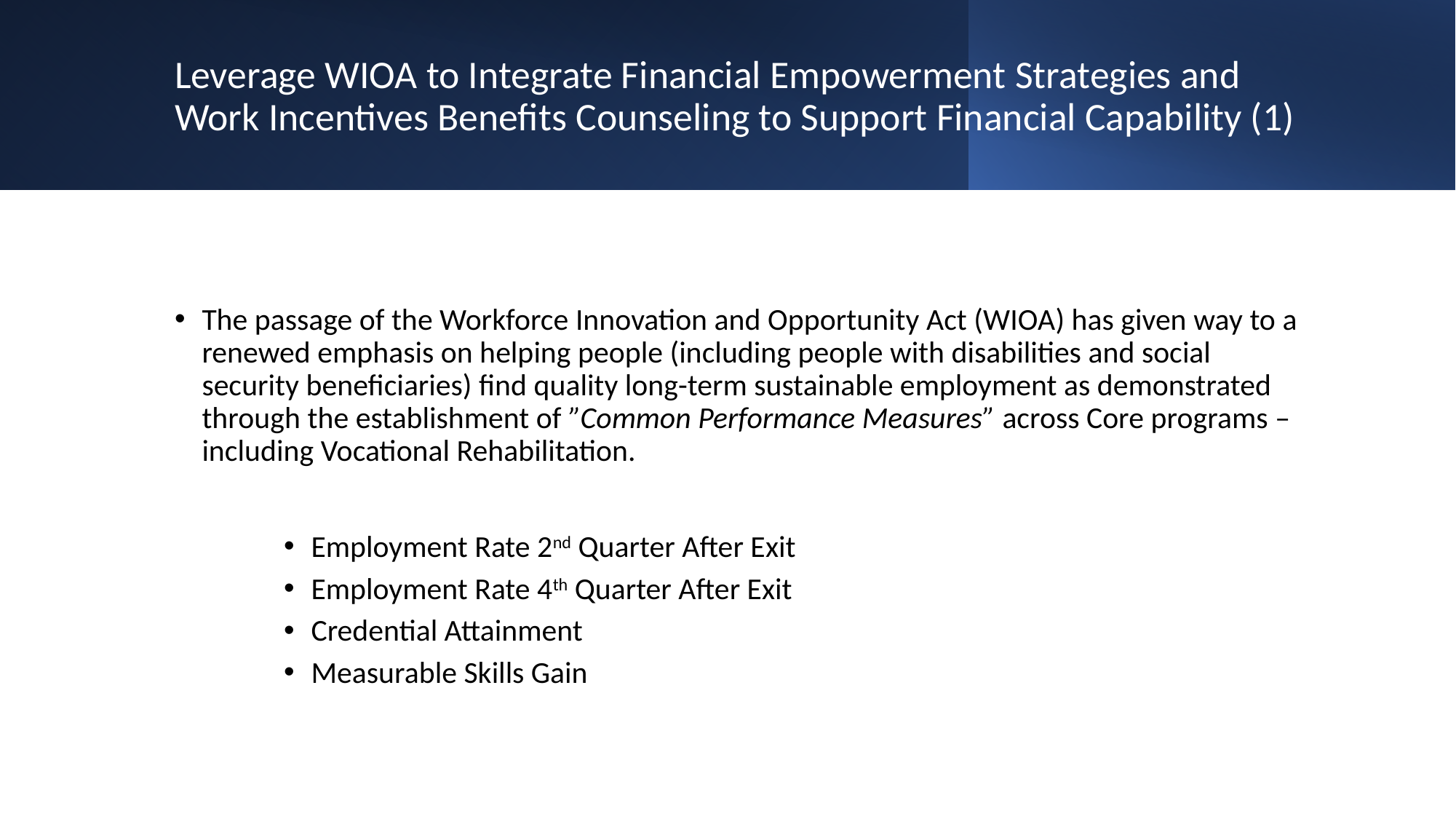

# Leverage WIOA to Integrate Financial Empowerment Strategies and Work Incentives Benefits Counseling to Support Financial Capability (1)
The passage of the Workforce Innovation and Opportunity Act (WIOA) has given way to a renewed emphasis on helping people (including people with disabilities and social security beneficiaries) find quality long-term sustainable employment as demonstrated through the establishment of ”Common Performance Measures” across Core programs – including Vocational Rehabilitation.

Employment Rate 2nd Quarter After Exit
Employment Rate 4th Quarter After Exit
Credential Attainment
Measurable Skills Gain